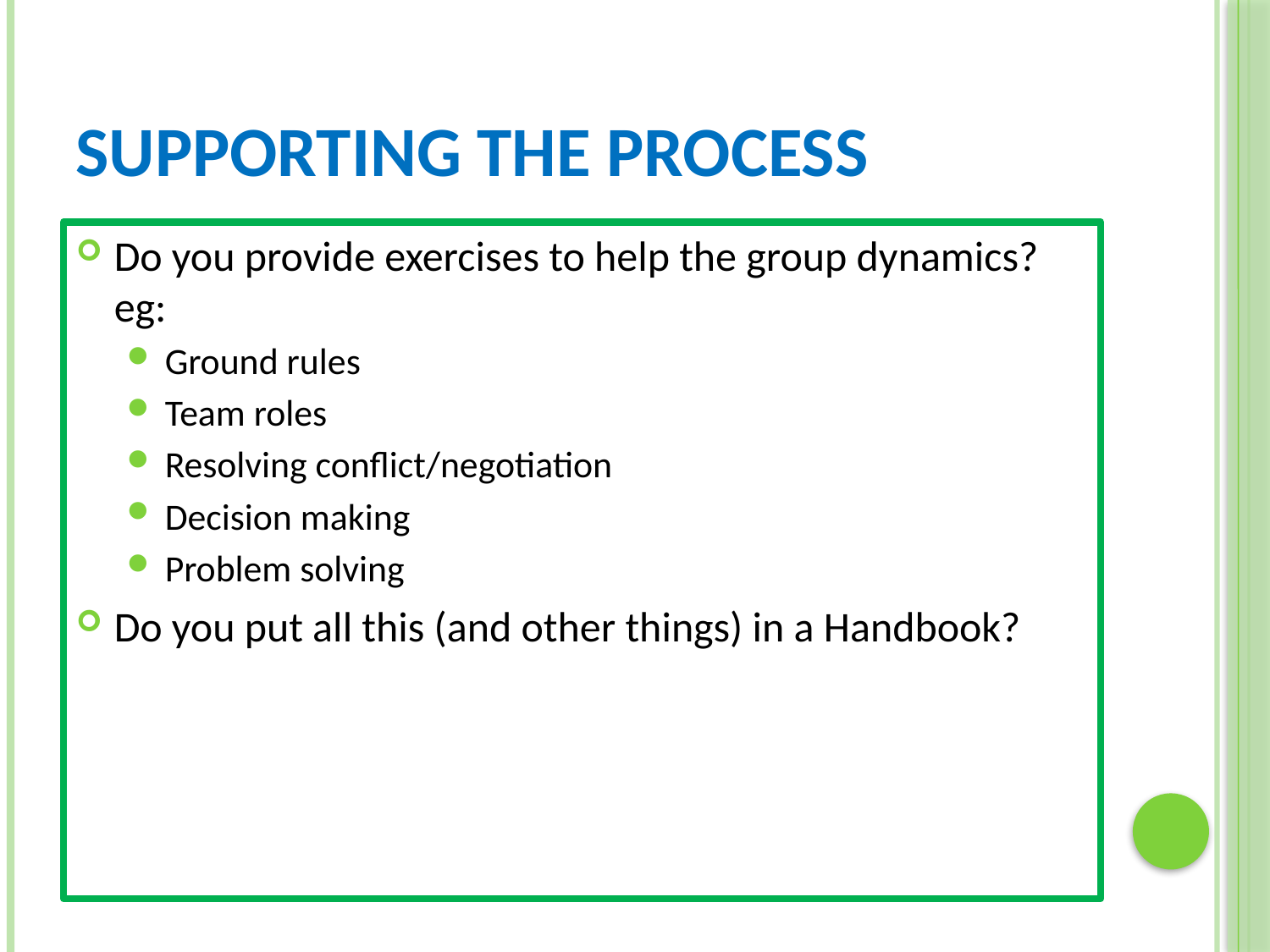

# Supporting the process
Do you provide exercises to help the group dynamics? eg:
Ground rules
Team roles
Resolving conflict/negotiation
Decision making
Problem solving
Do you put all this (and other things) in a Handbook?